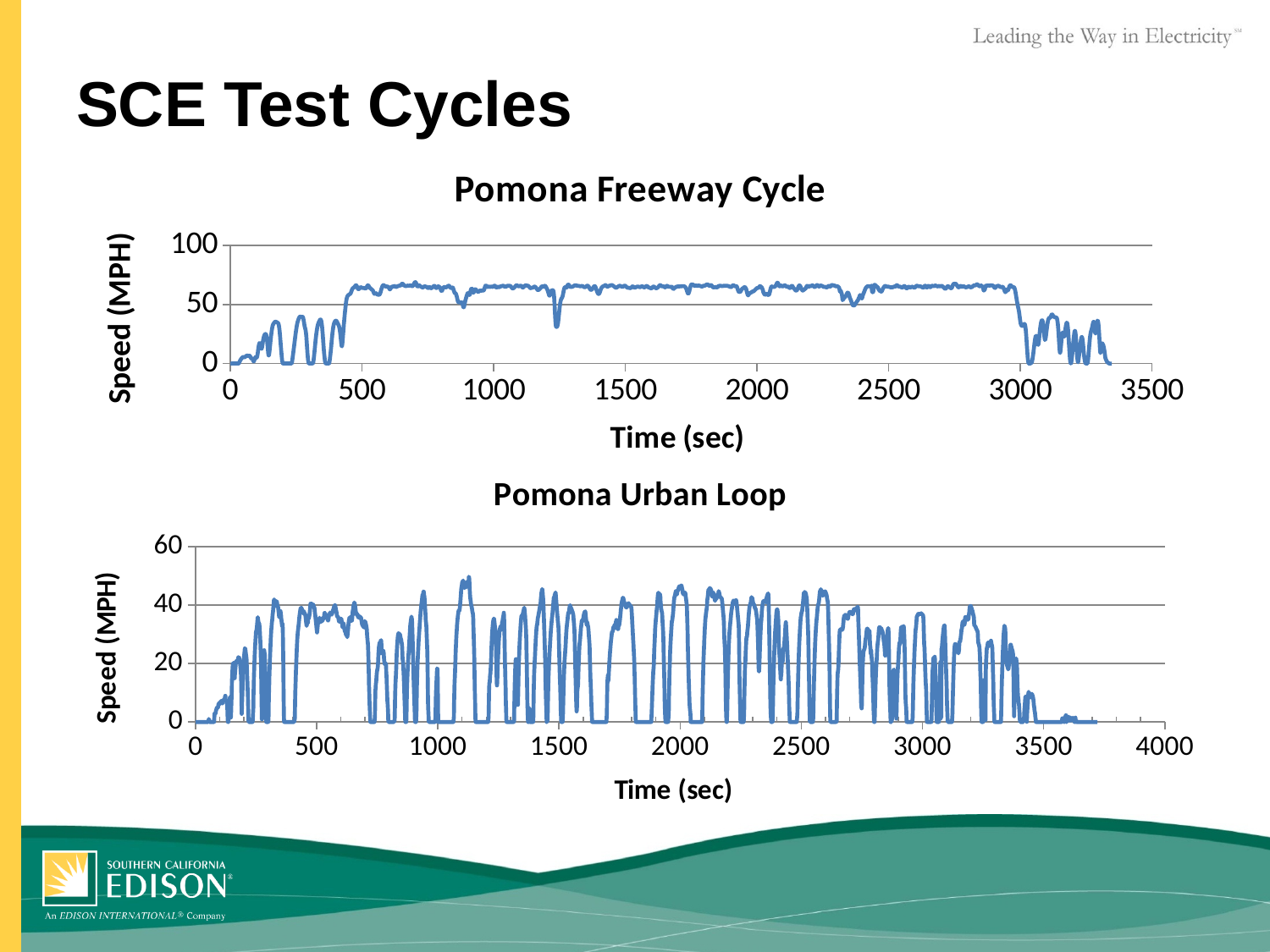

# SCE Test Cycles

### Chart: Pomona Freeway Cycle

| Category |  |
|---|---|

### Chart: Pomona Urban Loop

| Category |  |
|---|---|